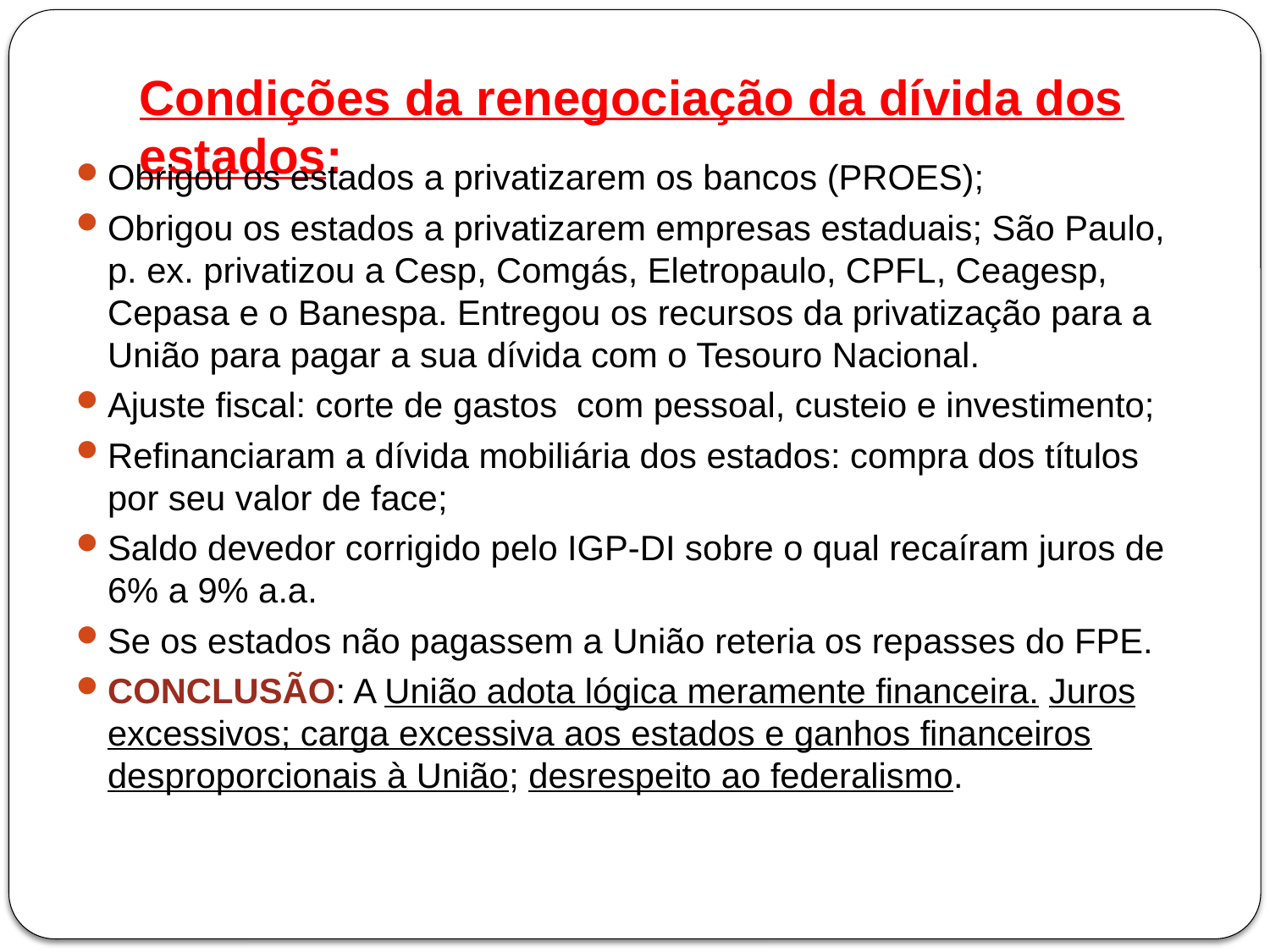

# Condições da renegociação da dívida dos estados:
Obrigou os estados a privatizarem os bancos (PROES);
Obrigou os estados a privatizarem empresas estaduais; São Paulo, p. ex. privatizou a Cesp, Comgás, Eletropaulo, CPFL, Ceagesp, Cepasa e o Banespa. Entregou os recursos da privatização para a União para pagar a sua dívida com o Tesouro Nacional.
Ajuste fiscal: corte de gastos  com pessoal, custeio e investimento;
Refinanciaram a dívida mobiliária dos estados: compra dos títulos por seu valor de face;
Saldo devedor corrigido pelo IGP-DI sobre o qual recaíram juros de 6% a 9% a.a.
Se os estados não pagassem a União reteria os repasses do FPE.
CONCLUSÃO: A União adota lógica meramente financeira. Juros excessivos; carga excessiva aos estados e ganhos financeiros desproporcionais à União; desrespeito ao federalismo.